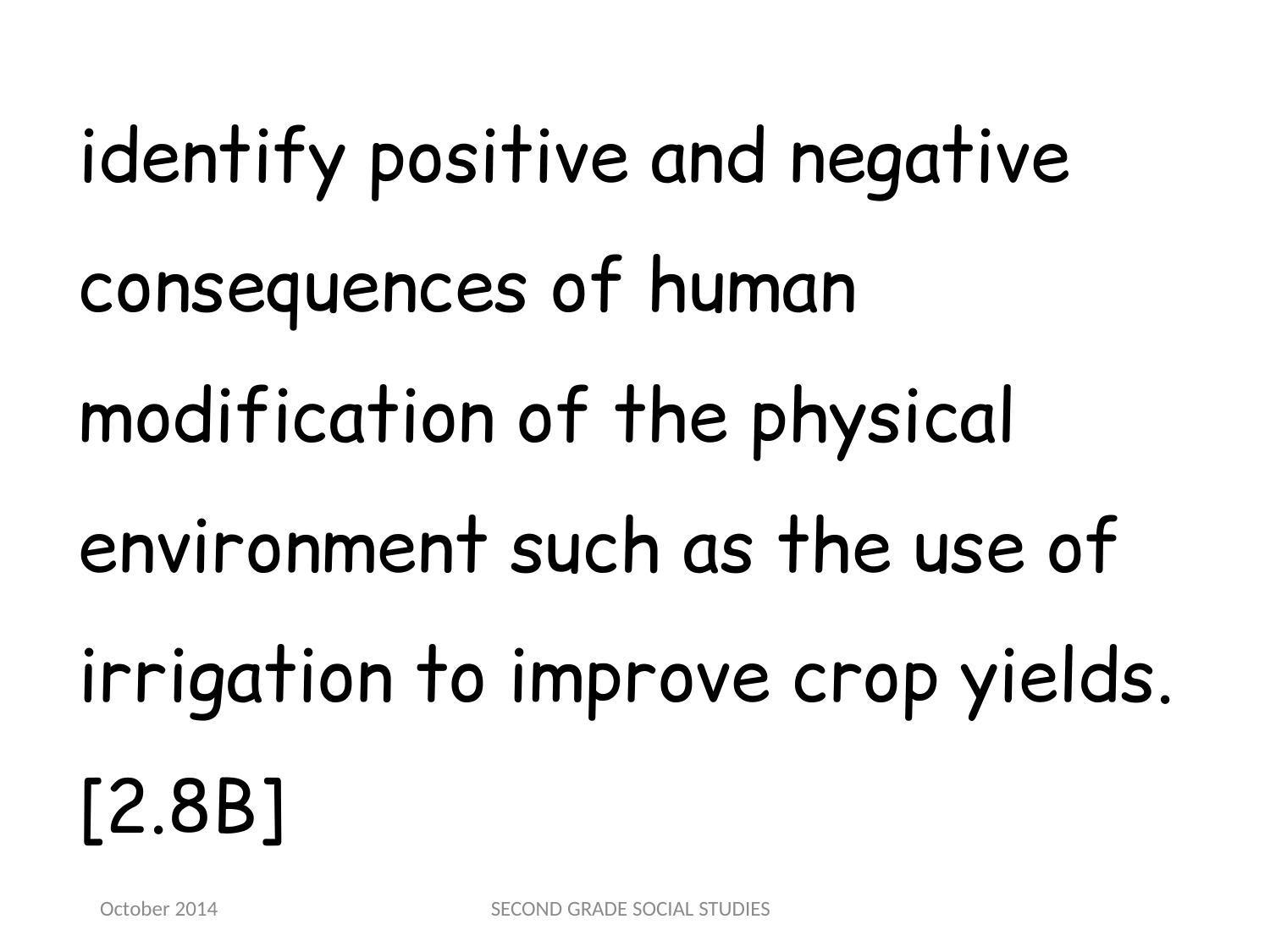

identify positive and negative consequences of human modification of the physical environment such as the use of irrigation to improve crop yields.[2.8B]

October 2014
SECOND GRADE SOCIAL STUDIES